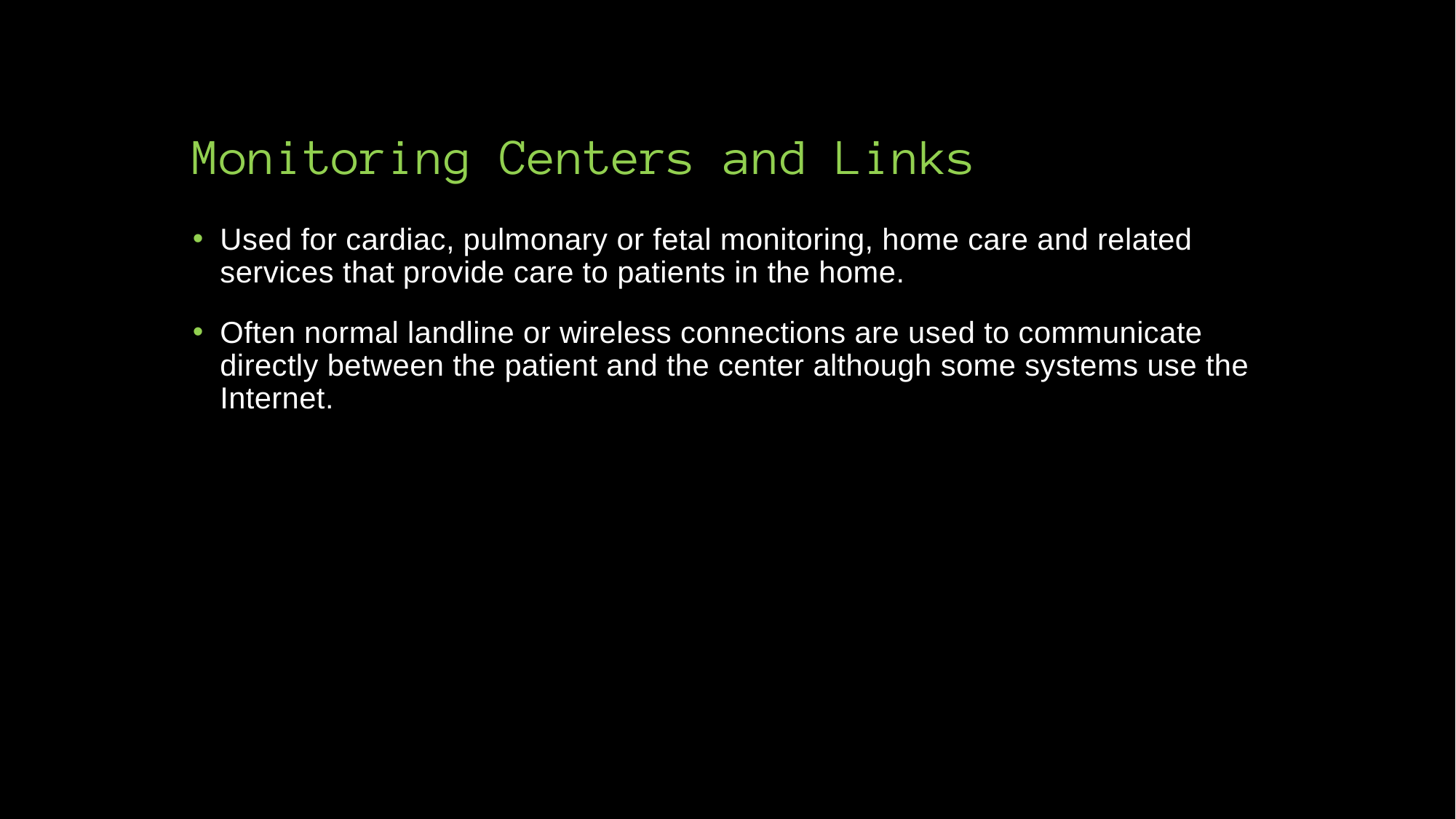

# Monitoring Centers and Links
Used for cardiac, pulmonary or fetal monitoring, home care and related services that provide care to patients in the home.
Often normal landline or wireless connections are used to communicate directly between the patient and the center although some systems use the Internet.